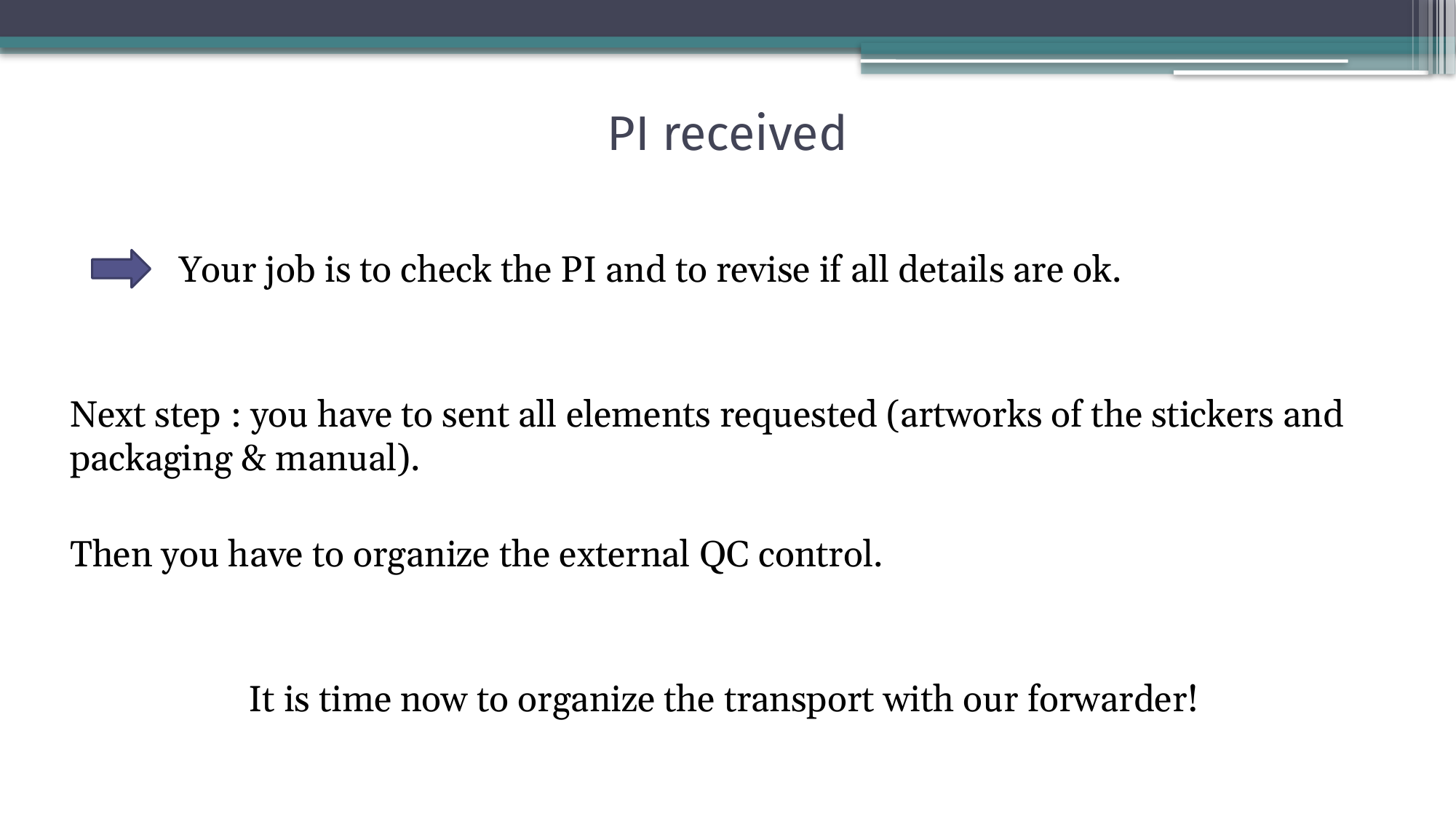

# PI received
	Your job is to check the PI and to revise if all details are ok.

Next step : you have to sent all elements requested (artworks of the stickers and packaging & manual).

Then you have to organize the external QC control.

It is time now to organize the transport with our forwarder!